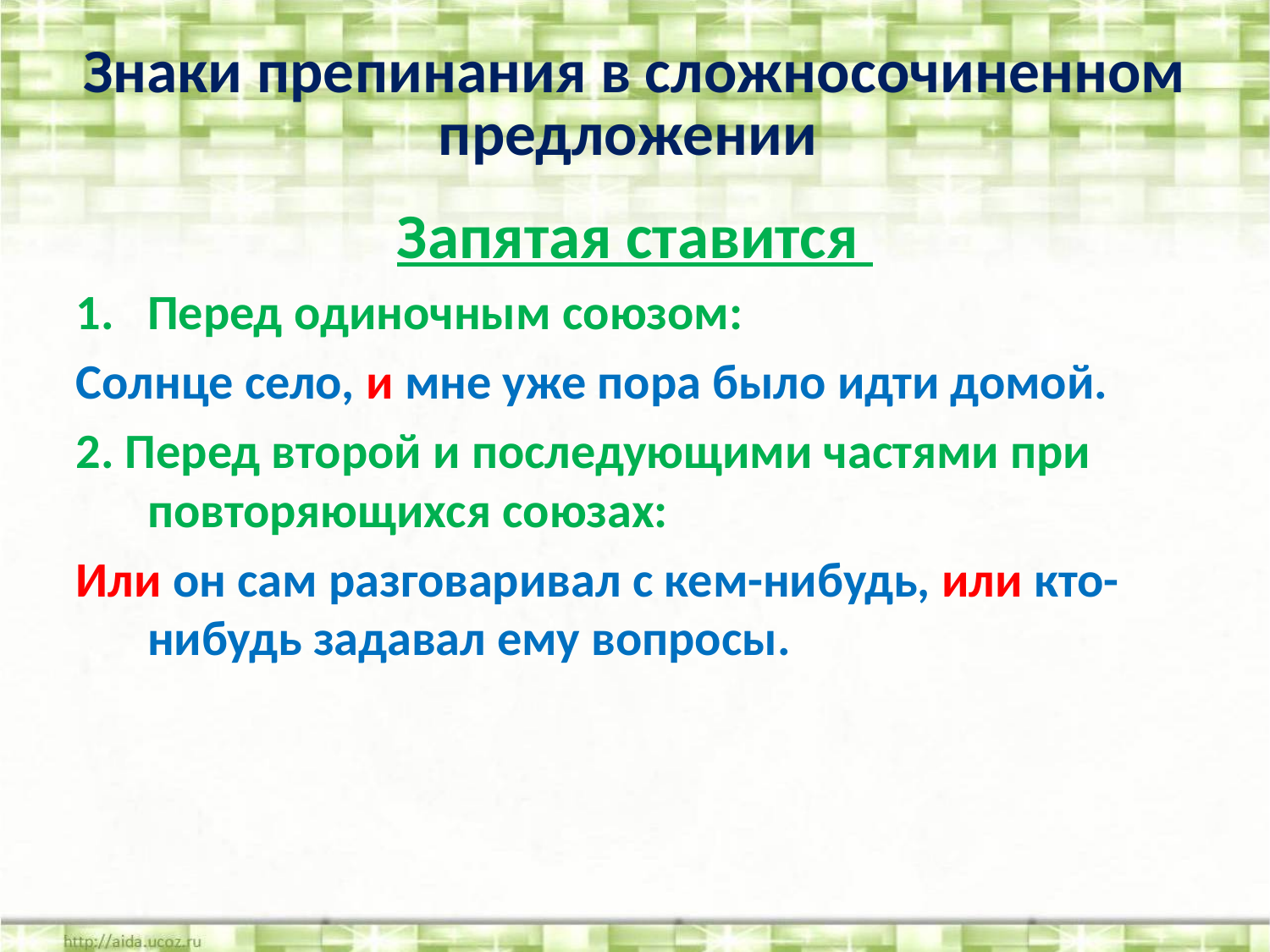

Знаки препинания в сложносочиненном предложении
Запятая ставится
Перед одиночным союзом:
Солнце село, и мне уже пора было идти домой.
2. Перед второй и последующими частями при повторяющихся союзах:
Или он сам разговаривал с кем-нибудь, или кто-нибудь задавал ему вопросы.